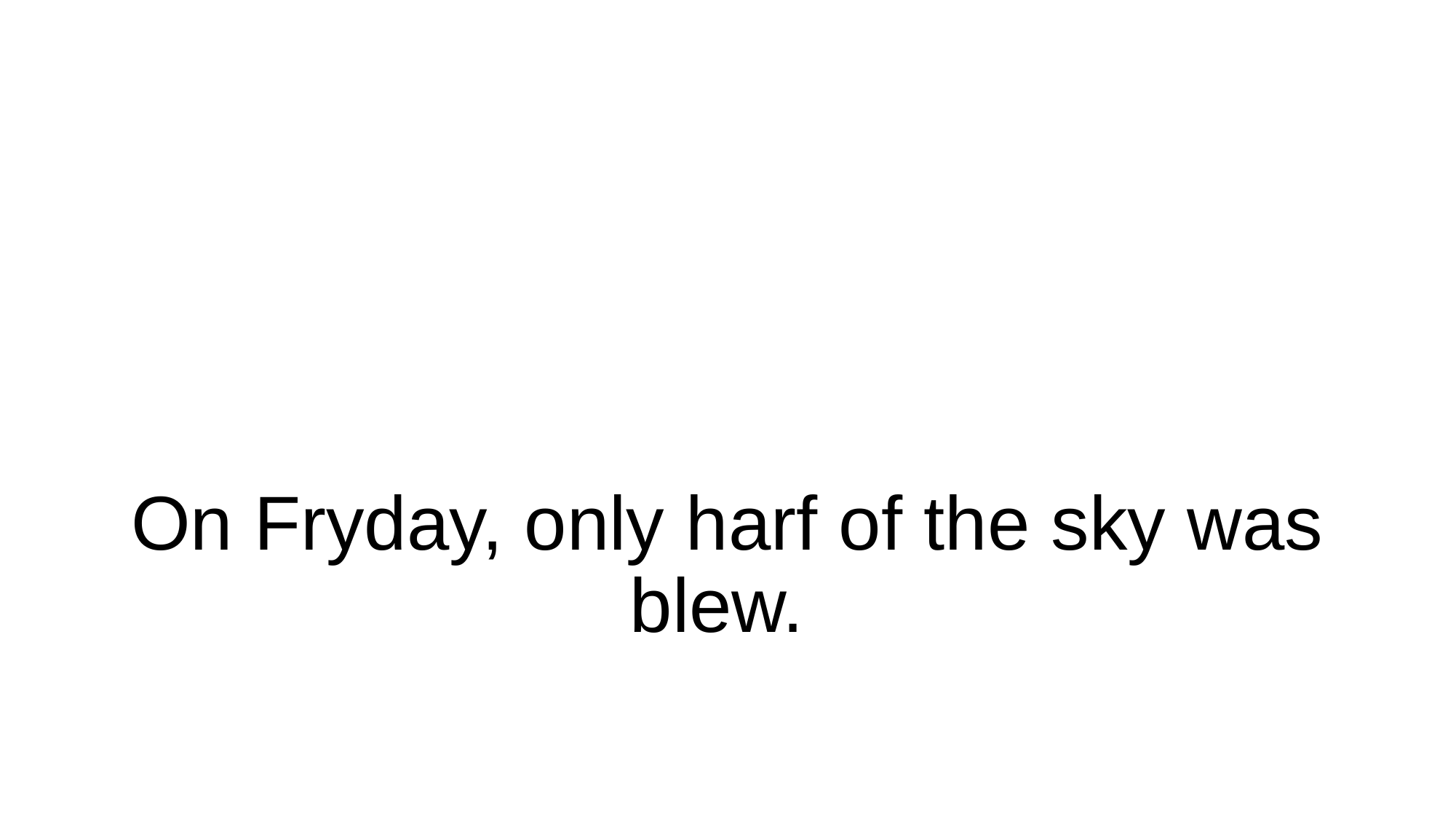

# On Fryday, only harf of the sky was blew.